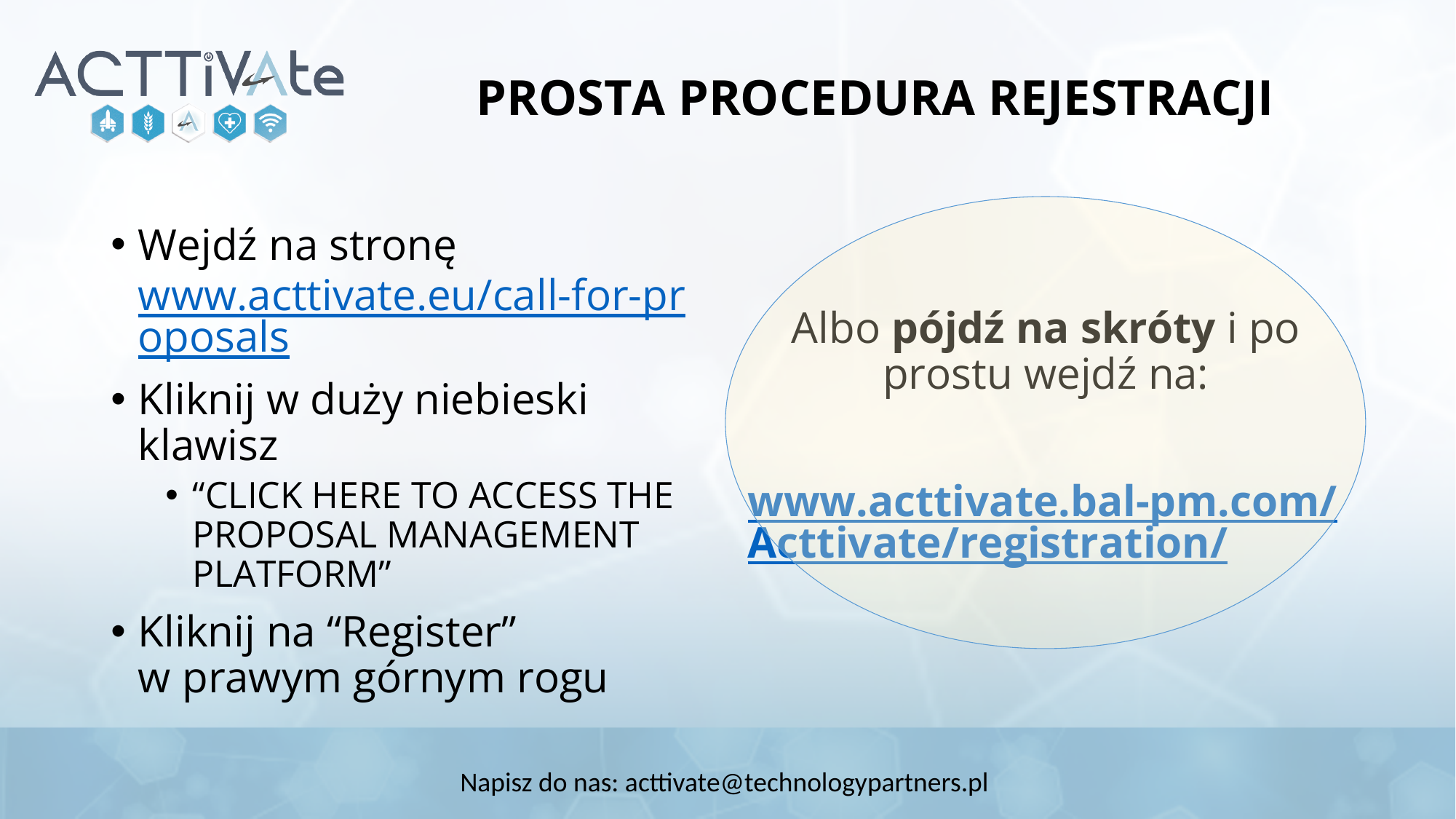

# PROSTA PROCEDURA REJESTRACJI

Wejdź na stronę www.acttivate.eu/call-for-proposals
Kliknij w duży niebieski klawisz
“CLICK HERE TO ACCESS THE PROPOSAL MANAGEMENT PLATFORM”
Kliknij na “Register” w prawym górnym rogu

Albo pójdź na skróty i po prostu wejdź na:

www.acttivate.bal-pm.com/Acttivate/registration/

Napisz do nas: acttivate@technologypartners.pl